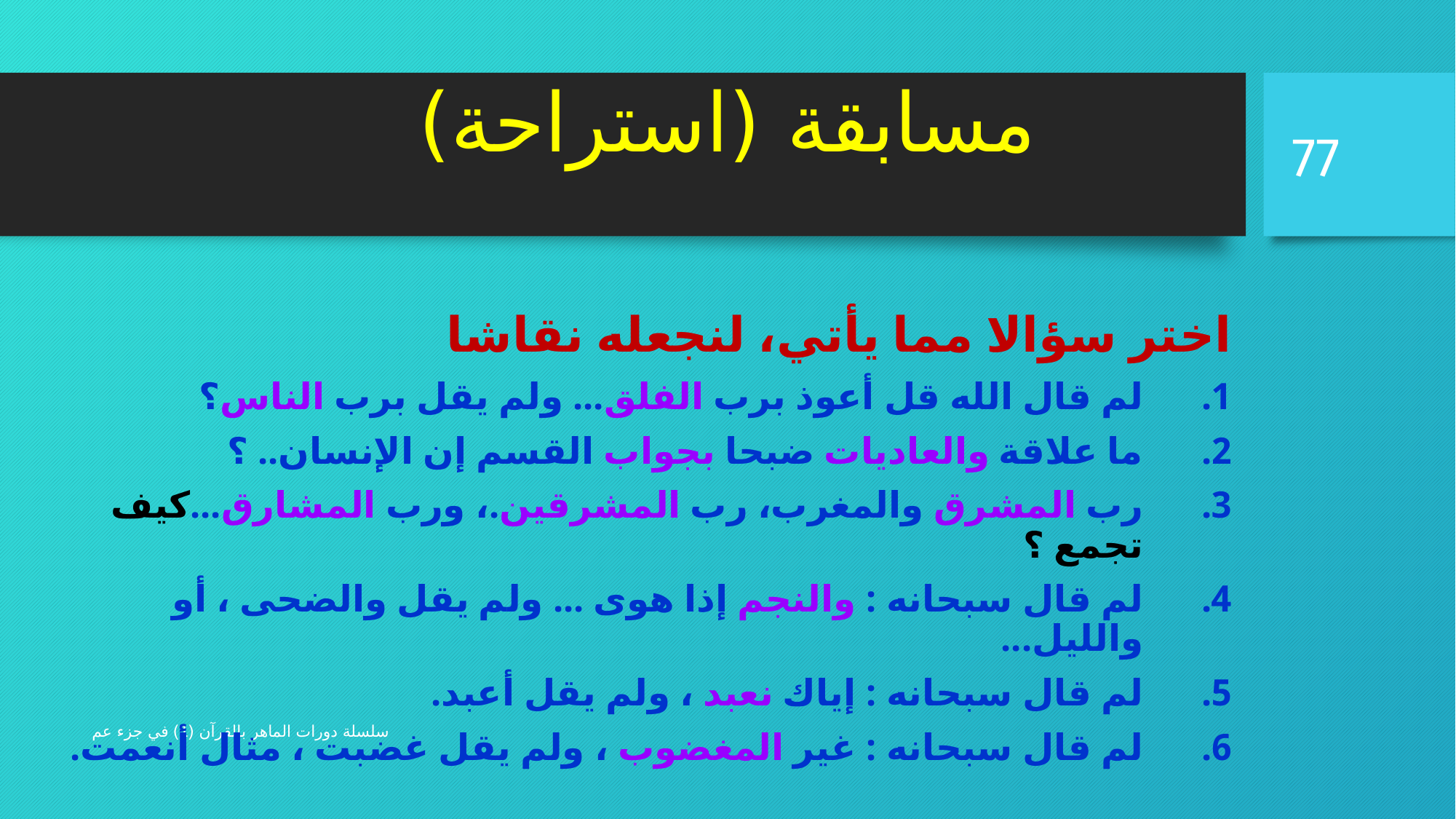

# مسابقة (استراحة)
77

	اختر سؤالا مما يأتي، لنجعله نقاشا
لم قال الله قل أعوذ برب الفلق... ولم يقل برب الناس؟
ما علاقة والعاديات ضبحا بجواب القسم إن الإنسان.. ؟
رب المشرق والمغرب، رب المشرقين.، ورب المشارق...كيف تجمع ؟
لم قال سبحانه : والنجم إذا هوى ... ولم يقل والضحى ، أو والليل...
لم قال سبحانه : إياك نعبد ، ولم يقل أعبد.
لم قال سبحانه : غير المغضوب ، ولم يقل غضبت ، مثال أنعمت.

سلسلة دورات الماهر بالقرآن (1) في جزء عم